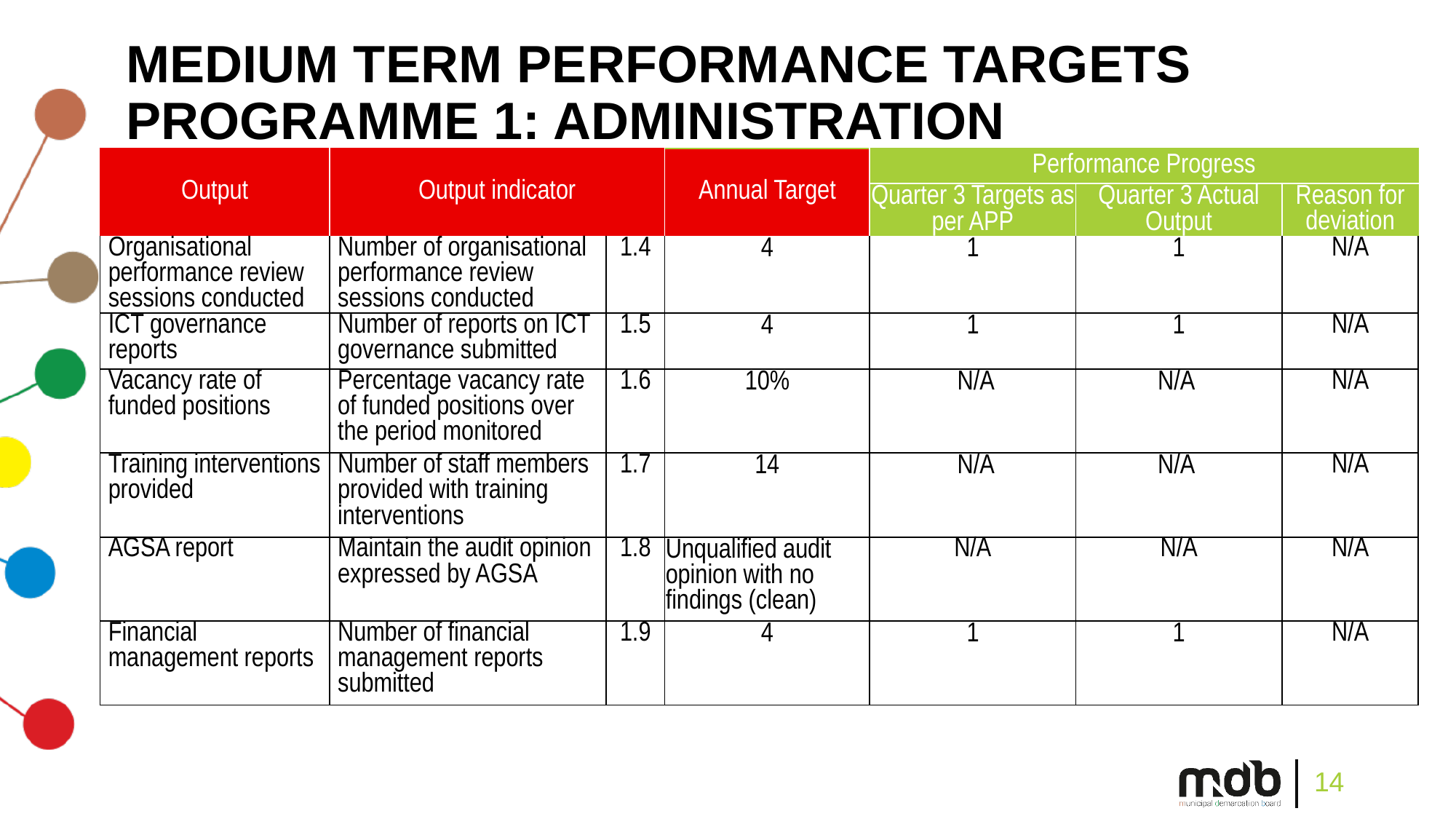

# MEDIUM TERM PERFORMANCE TARGETS PROGRAMME 1: ADMINISTRATION
| Output | Output indicator |  | Annual Target | Performance Progress |  |  |
| --- | --- | --- | --- | --- | --- | --- |
|  |  |  |  | Quarter 3 Targets as per APP | Quarter 3 Actual Output | Reason for deviation |
| Organisational performance review sessions conducted | Number of organisational performance review sessions conducted | 1.4 | 4 | 1 | 1 | N/A |
| ICT governance reports | Number of reports on ICT governance submitted | 1.5 | 4 | 1 | 1 | N/A |
| Vacancy rate of funded positions | Percentage vacancy rate of funded positions over the period monitored | 1.6 | 10% | N/A | N/A | N/A |
| Training interventions provided | Number of staff members provided with training interventions | 1.7 | 14 | N/A | N/A | N/A |
| AGSA report | Maintain the audit opinion expressed by AGSA | 1.8 | Unqualified audit opinion with no findings (clean) | N/A | N/A | N/A |
| Financial management reports | Number of financial management reports submitted | 1.9 | 4 | 1 | 1 | N/A |
14